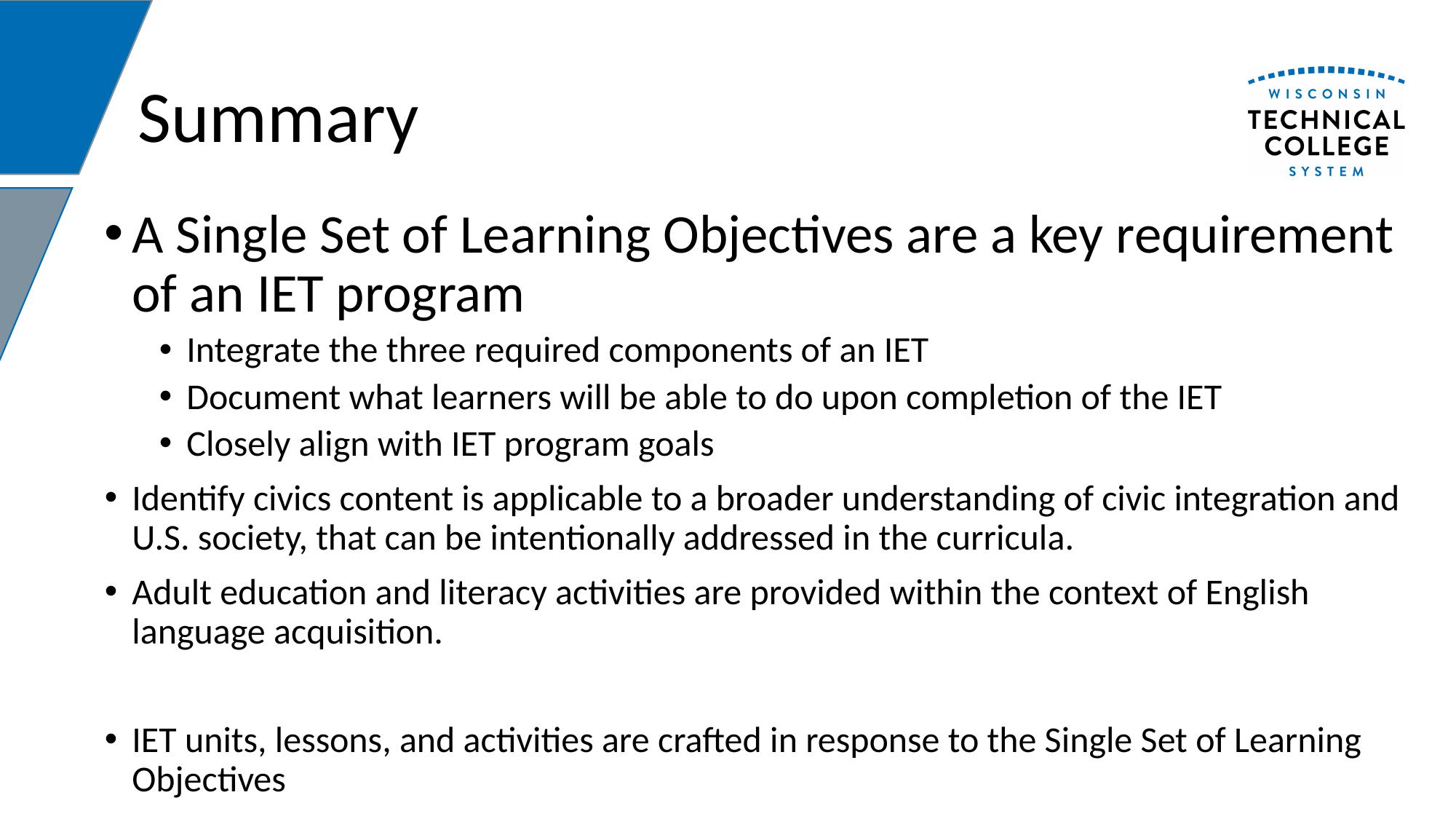

# Summary
A Single Set of Learning Objectives are a key requirement of an IET program
Integrate the three required components of an IET
Document what learners will be able to do upon completion of the IET
Closely align with IET program goals
Identify civics content is applicable to a broader understanding of civic integration and U.S. society, that can be intentionally addressed in the curricula.
Adult education and literacy activities are provided within the context of English language acquisition.

IET units, lessons, and activities are crafted in response to the Single Set of Learning Objectives